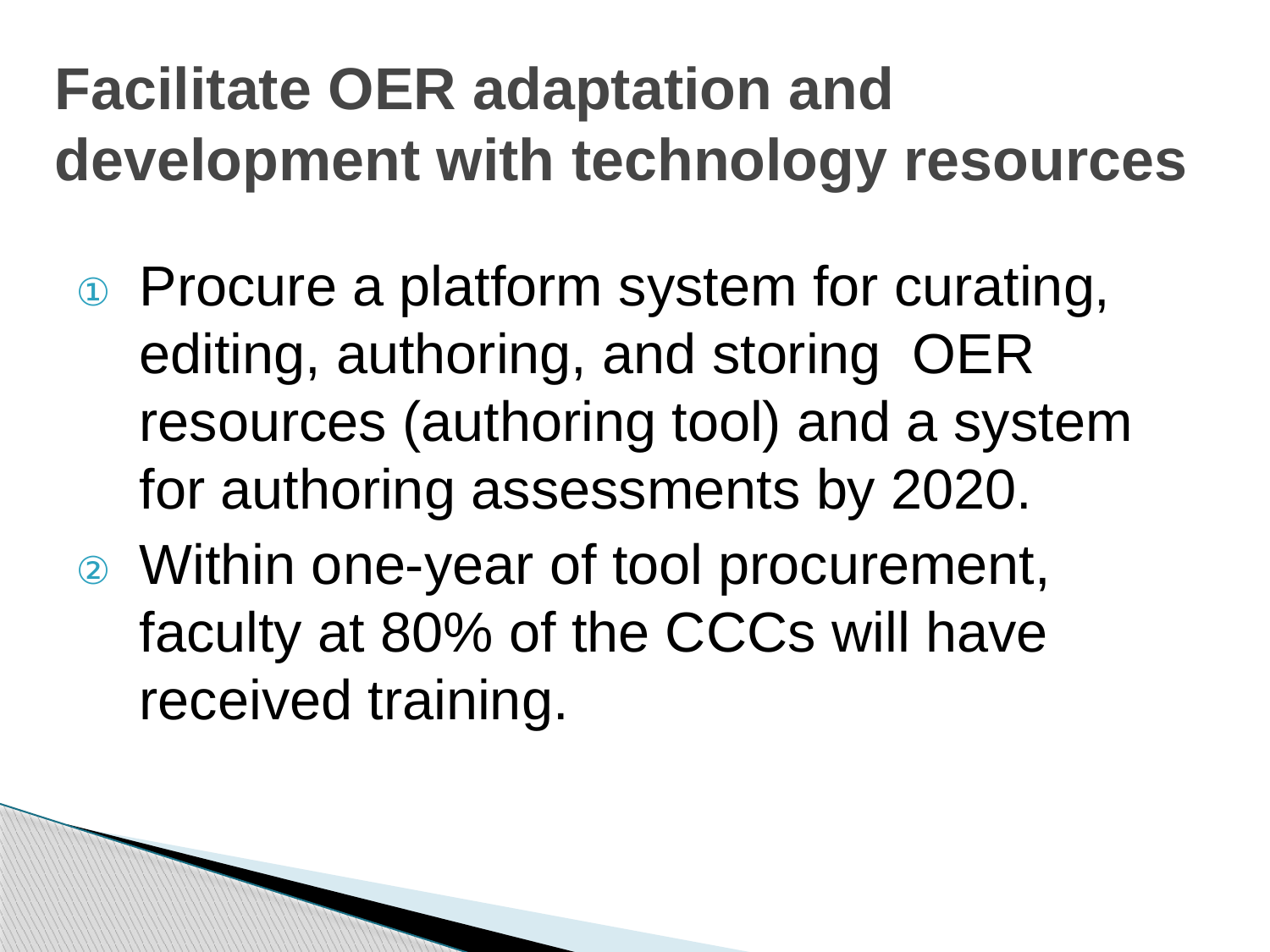

# Facilitate OER adaptation and development with technology resources
Procure a platform system for curating, editing, authoring, and storing  OER resources (authoring tool) and a system for authoring assessments by 2020.
Within one-year of tool procurement, faculty at 80% of the CCCs will have received training.